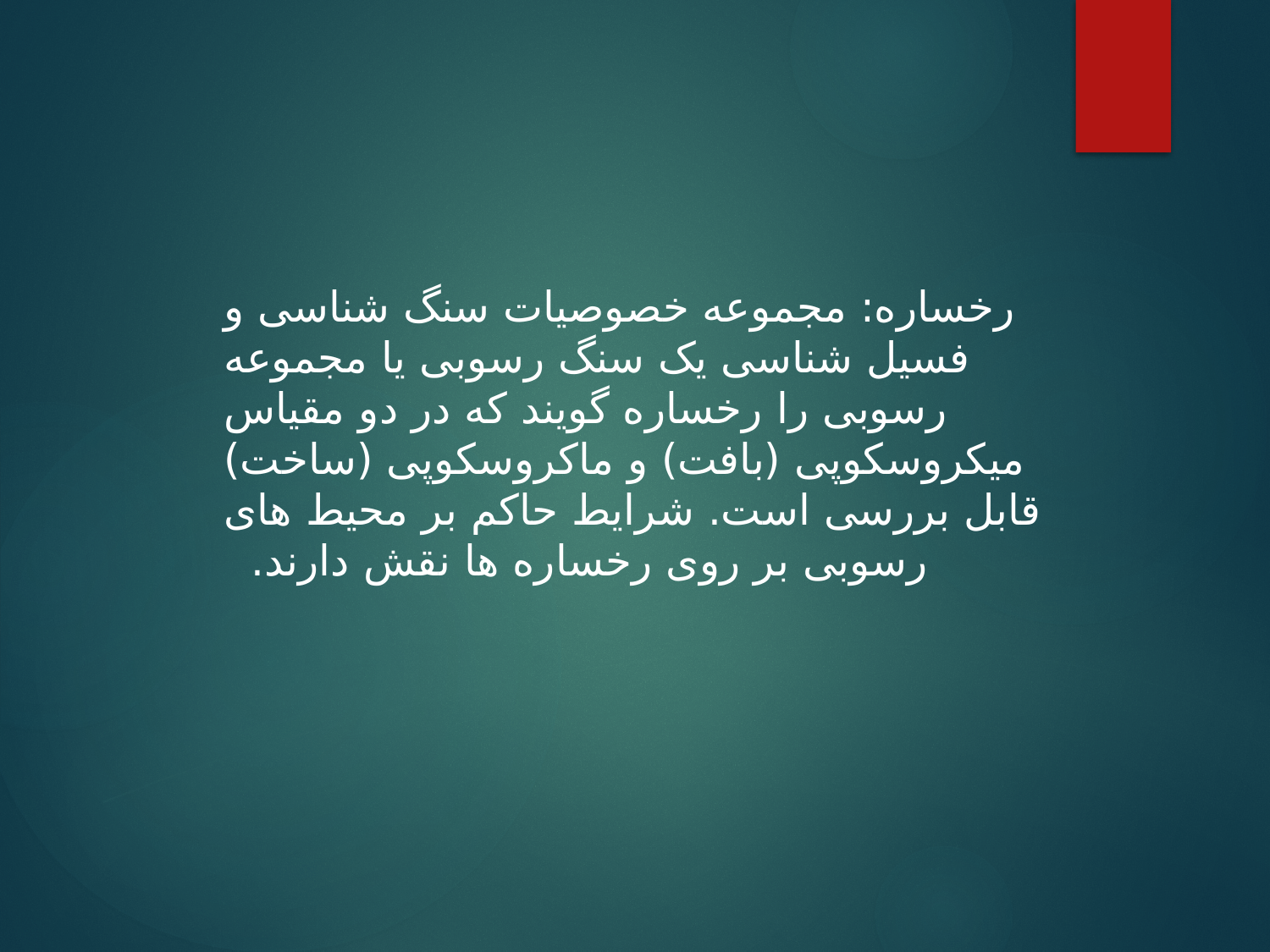

رخساره: مجموعه خصوصیات سنگ شناسی و فسیل شناسی یک سنگ رسوبی یا مجموعه رسوبی را رخساره گویند که در دو مقیاس میکروسکوپی (بافت) و ماکروسکوپی (ساخت) قابل بررسی است. شرایط حاکم بر محیط های رسوبی بر روی رخساره ها نقش دارند.